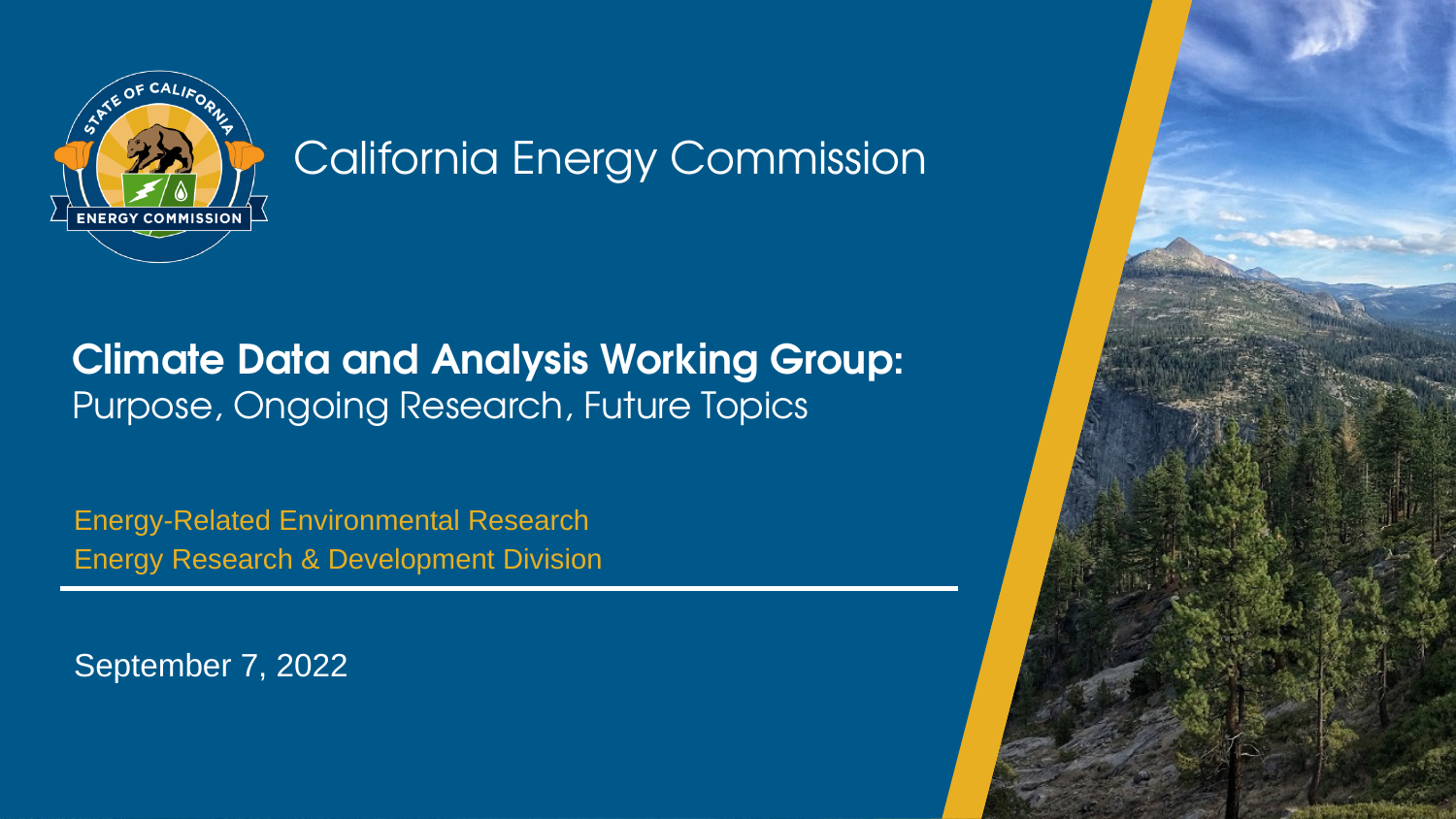

Climate Data and Analysis Working Group: Purpose, Ongoing Research, Future Topics
Energy-Related Environmental Research
Energy Research & Development Division
September 7, 2022